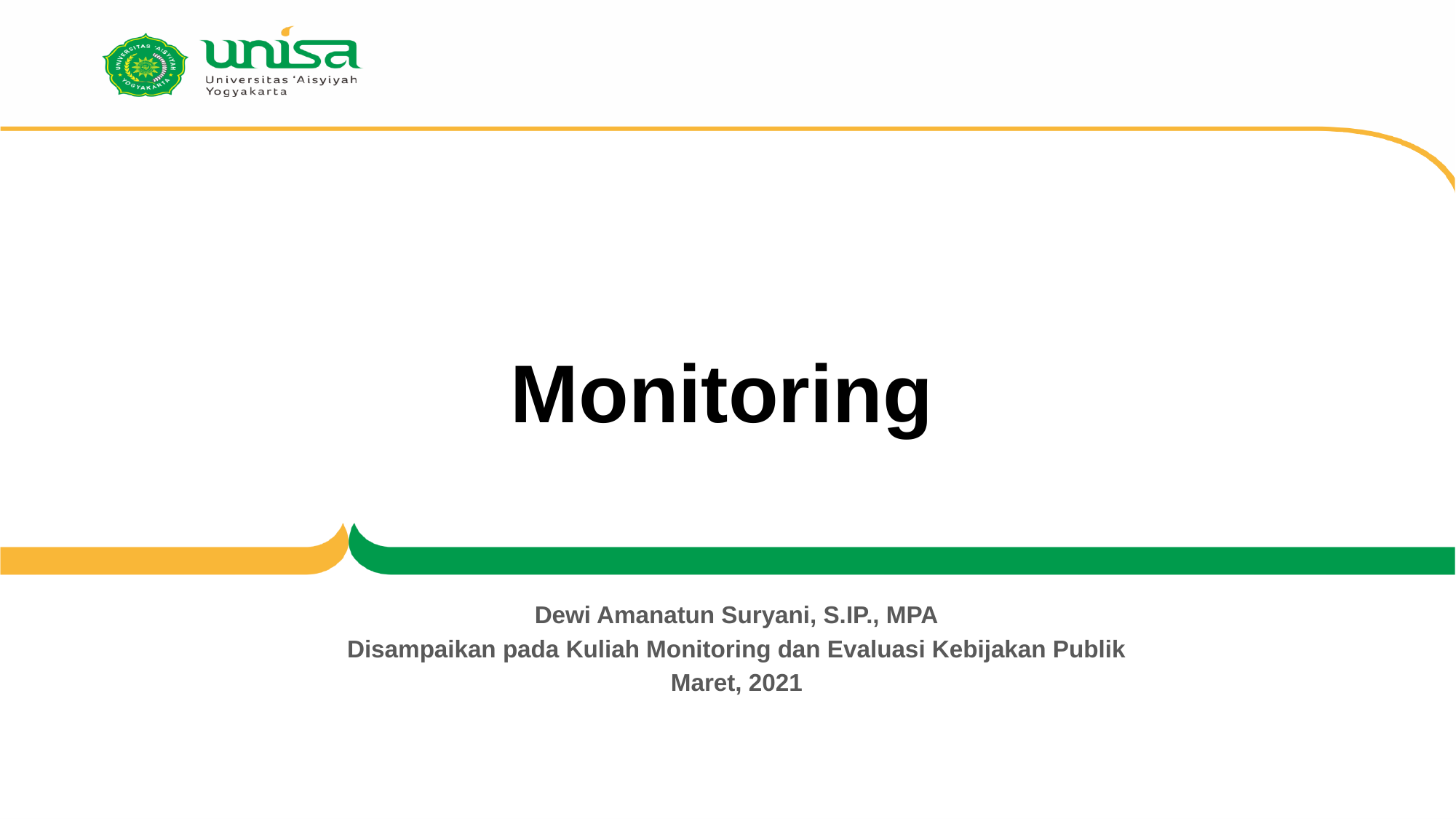

# Monitoring
Dewi Amanatun Suryani, S.IP., MPA
Disampaikan pada Kuliah Monitoring dan Evaluasi Kebijakan Publik
Maret, 2021